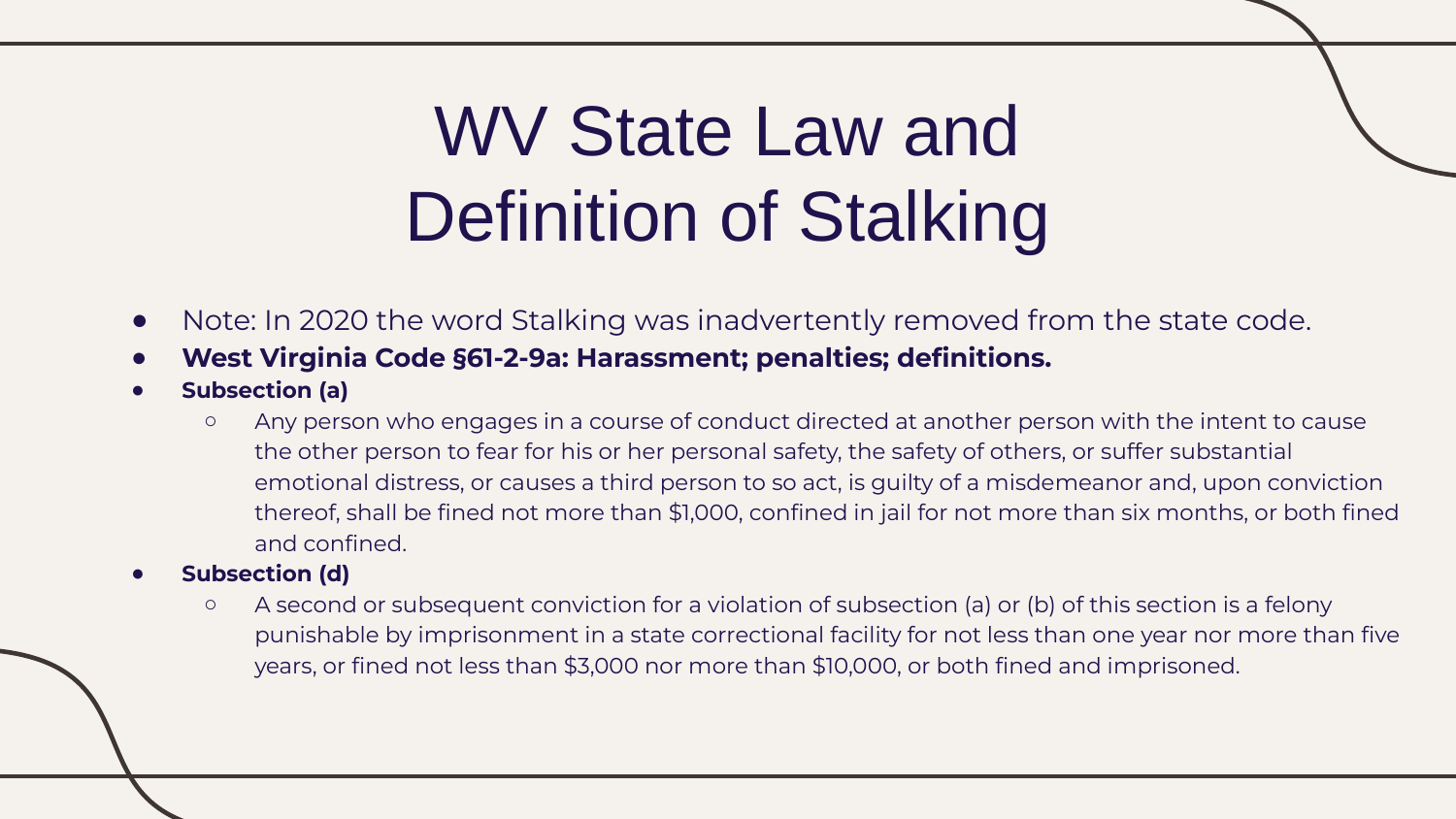

# WV State Law and Definition of Stalking

Note: In 2020 the word Stalking was inadvertently removed from the state code.
West Virginia Code §61-2-9a: Harassment; penalties; definitions.
Subsection (a)
Any person who engages in a course of conduct directed at another person with the intent to cause the other person to fear for his or her personal safety, the safety of others, or suffer substantial emotional distress, or causes a third person to so act, is guilty of a misdemeanor and, upon conviction thereof, shall be fined not more than $1,000, confined in jail for not more than six months, or both fined and confined.
Subsection (d)
A second or subsequent conviction for a violation of subsection (a) or (b) of this section is a felony punishable by imprisonment in a state correctional facility for not less than one year nor more than five years, or fined not less than $3,000 nor more than $10,000, or both fined and imprisoned.